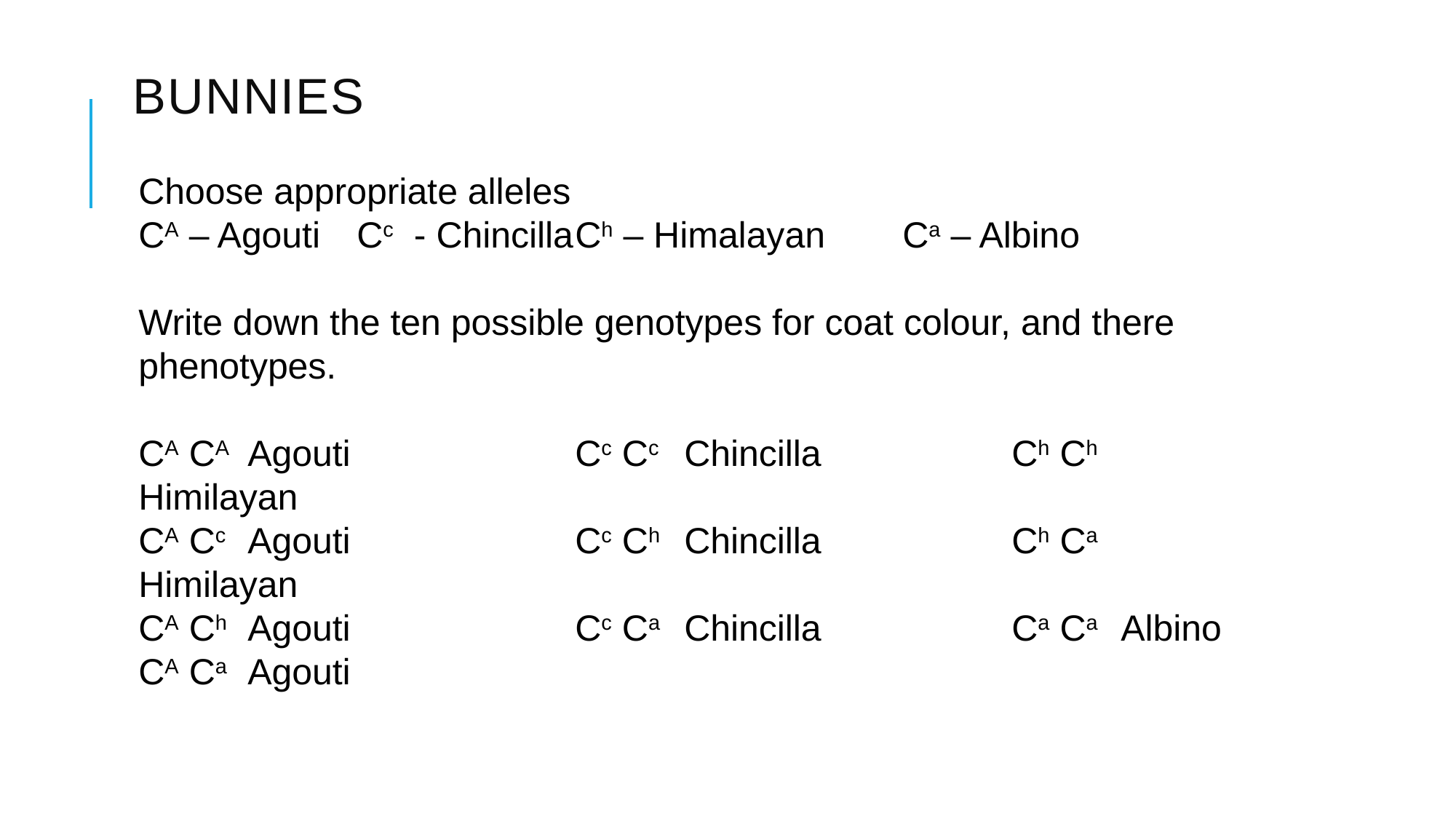

# Bunnies
Choose appropriate alleles
CA – Agouti 	Cc  - Chincilla	Ch – Himalayan	Ca – Albino

Write down the ten possible genotypes for coat colour, and there phenotypes.

CA CA  	Agouti			Cc Cc	Chincilla		Ch Ch	Himilayan
CA Cc	Agouti			Cc Ch	Chincilla		Ch Ca	Himilayan
CA Ch	Agouti			Cc Ca	Chincilla		Ca Ca	Albino
CA Ca	Agouti